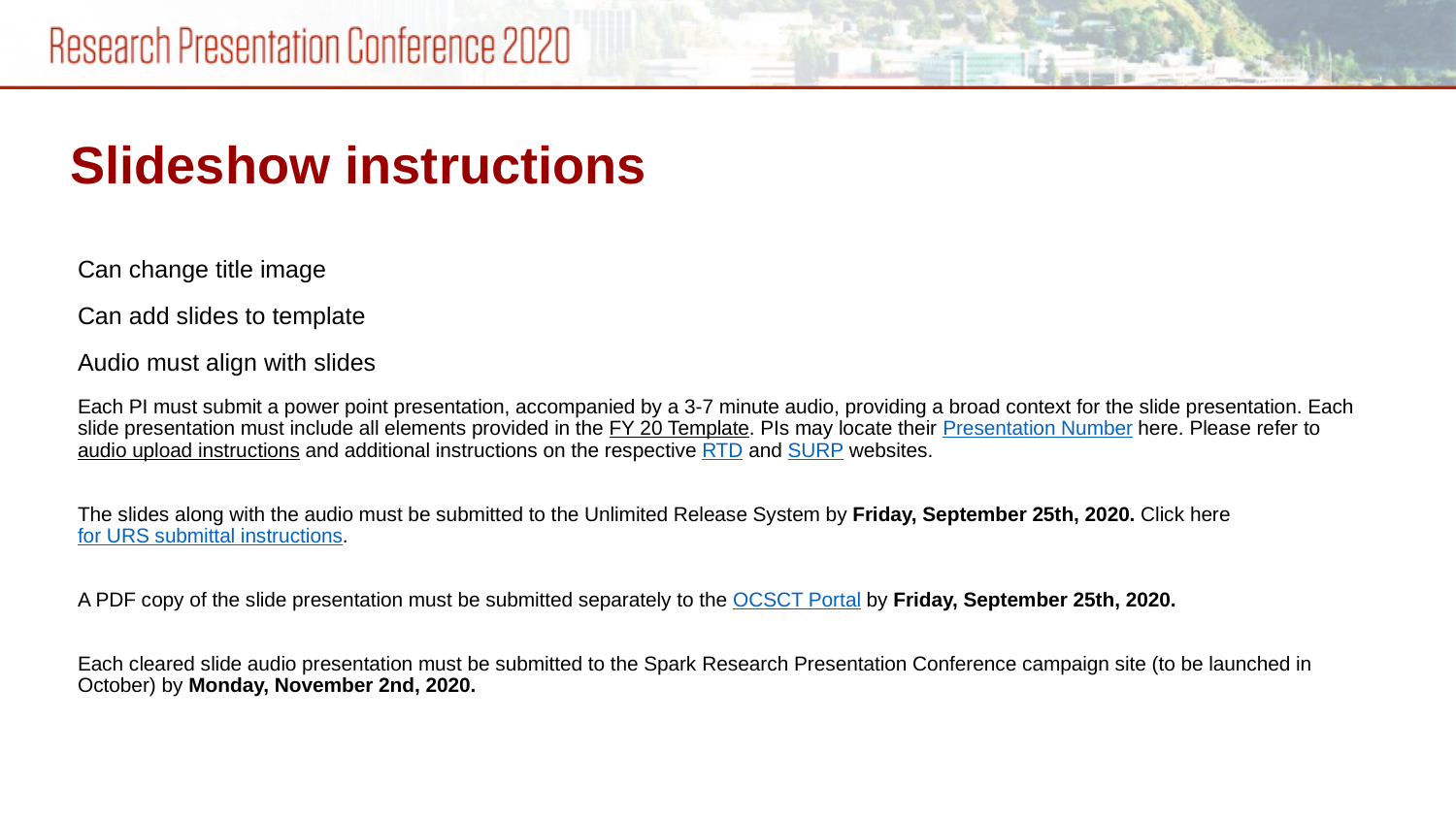

Slideshow instructions
Can change title image
Can add slides to template
Audio must align with slides
Each PI must submit a power point presentation, accompanied by a 3-7 minute audio, providing a broad context for the slide presentation. Each slide presentation must include all elements provided in the FY 20 Template. PIs may locate their Presentation Number here. Please refer to audio upload instructions and additional instructions on the respective RTD and SURP websites.
The slides along with the audio must be submitted to the Unlimited Release System by Friday, September 25th, 2020. Click here for URS submittal instructions.
A PDF copy of the slide presentation must be submitted separately to the OCSCT Portal by Friday, September 25th, 2020.
Each cleared slide audio presentation must be submitted to the Spark Research Presentation Conference campaign site (to be launched in October) by Monday, November 2nd, 2020.